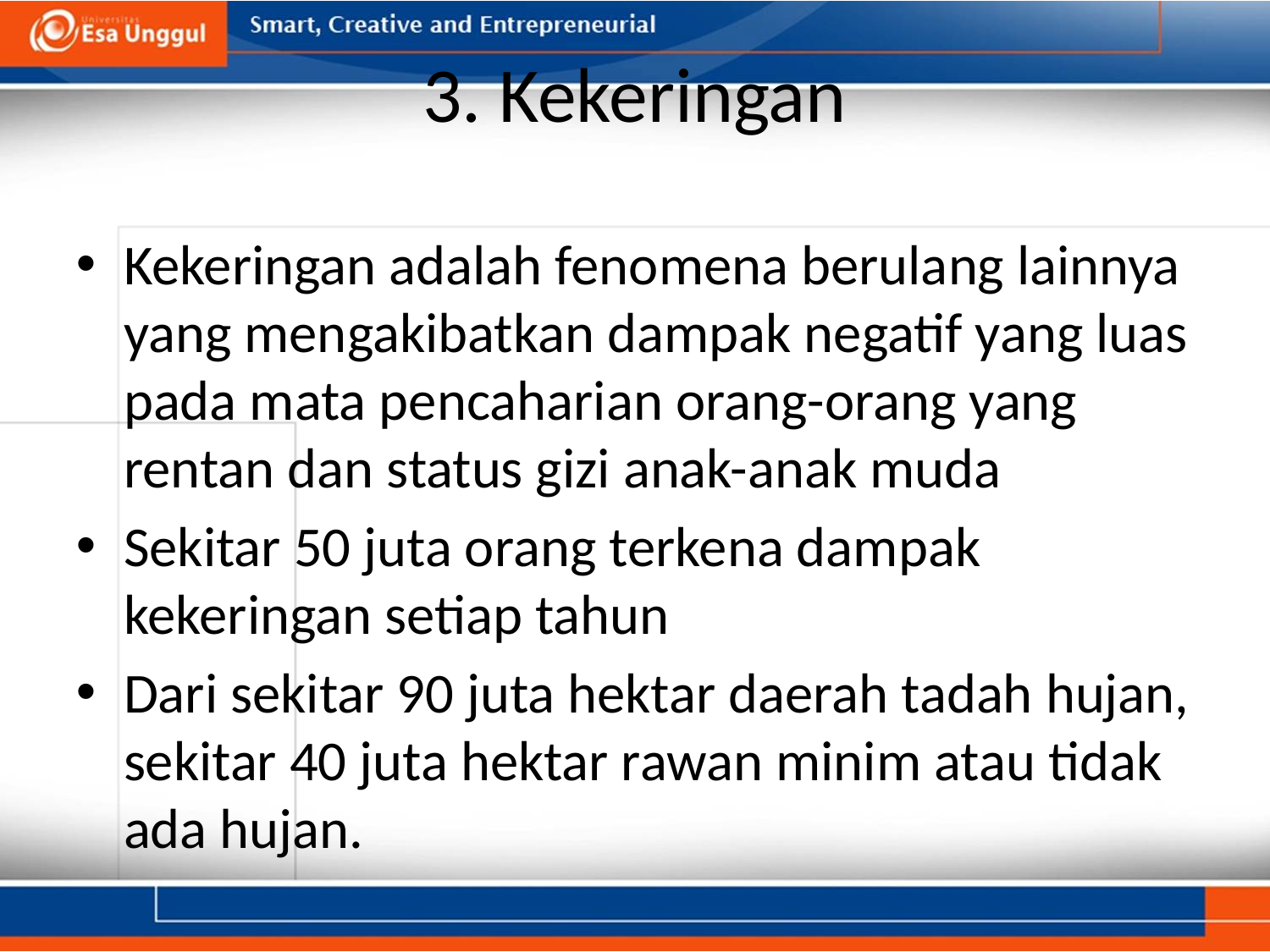

# 3. Kekeringan
Kekeringan adalah fenomena berulang lainnya yang mengakibatkan dampak negatif yang luas pada mata pencaharian orang-orang yang rentan dan status gizi anak-anak muda
Sekitar 50 juta orang terkena dampak kekeringan setiap tahun
Dari sekitar 90 juta hektar daerah tadah hujan, sekitar 40 juta hektar rawan minim atau tidak ada hujan.